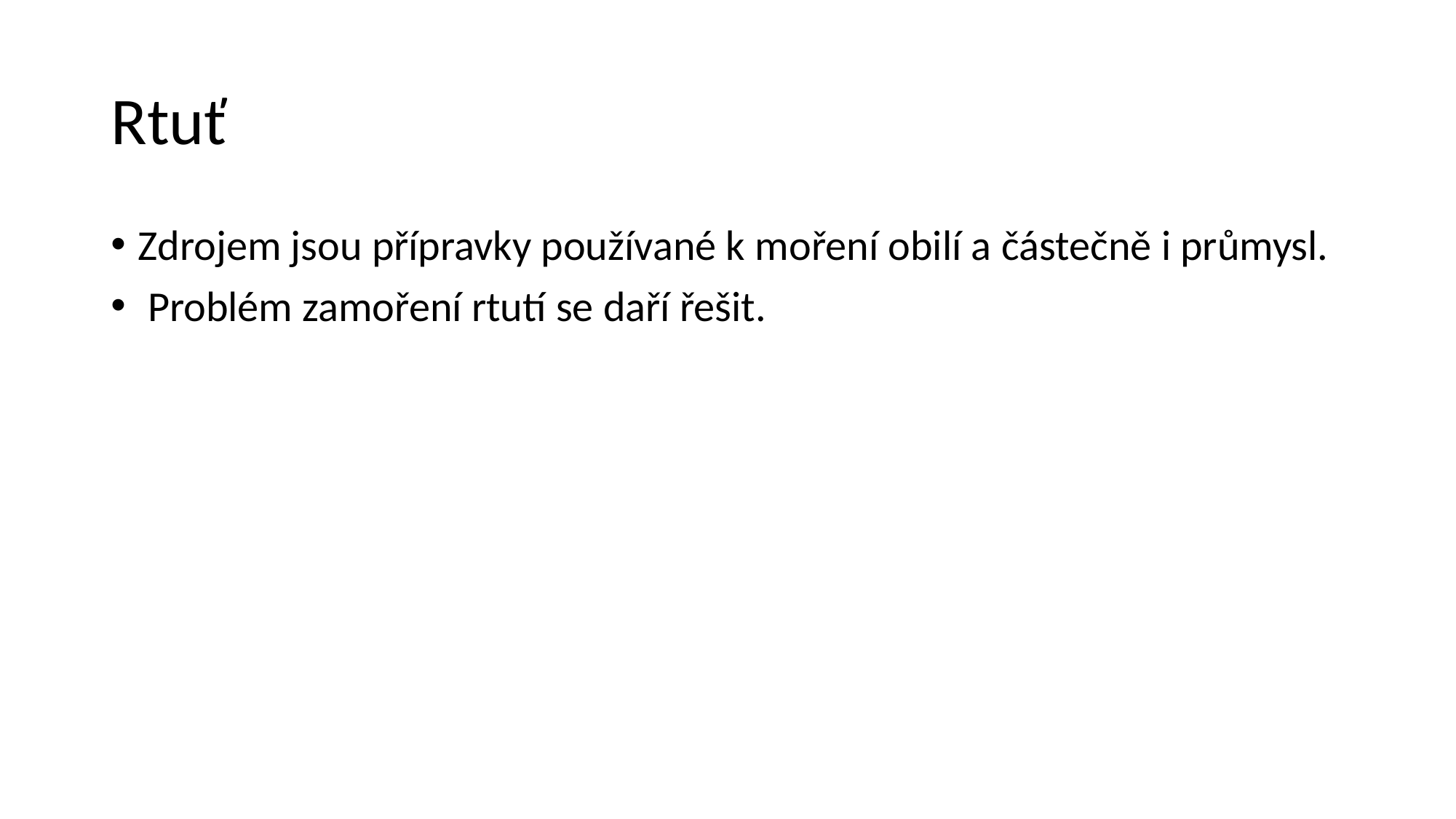

# Rtuť
Zdrojem jsou přípravky používané k moření obilí a částečně i průmysl.
 Problém zamoření rtutí se daří řešit.